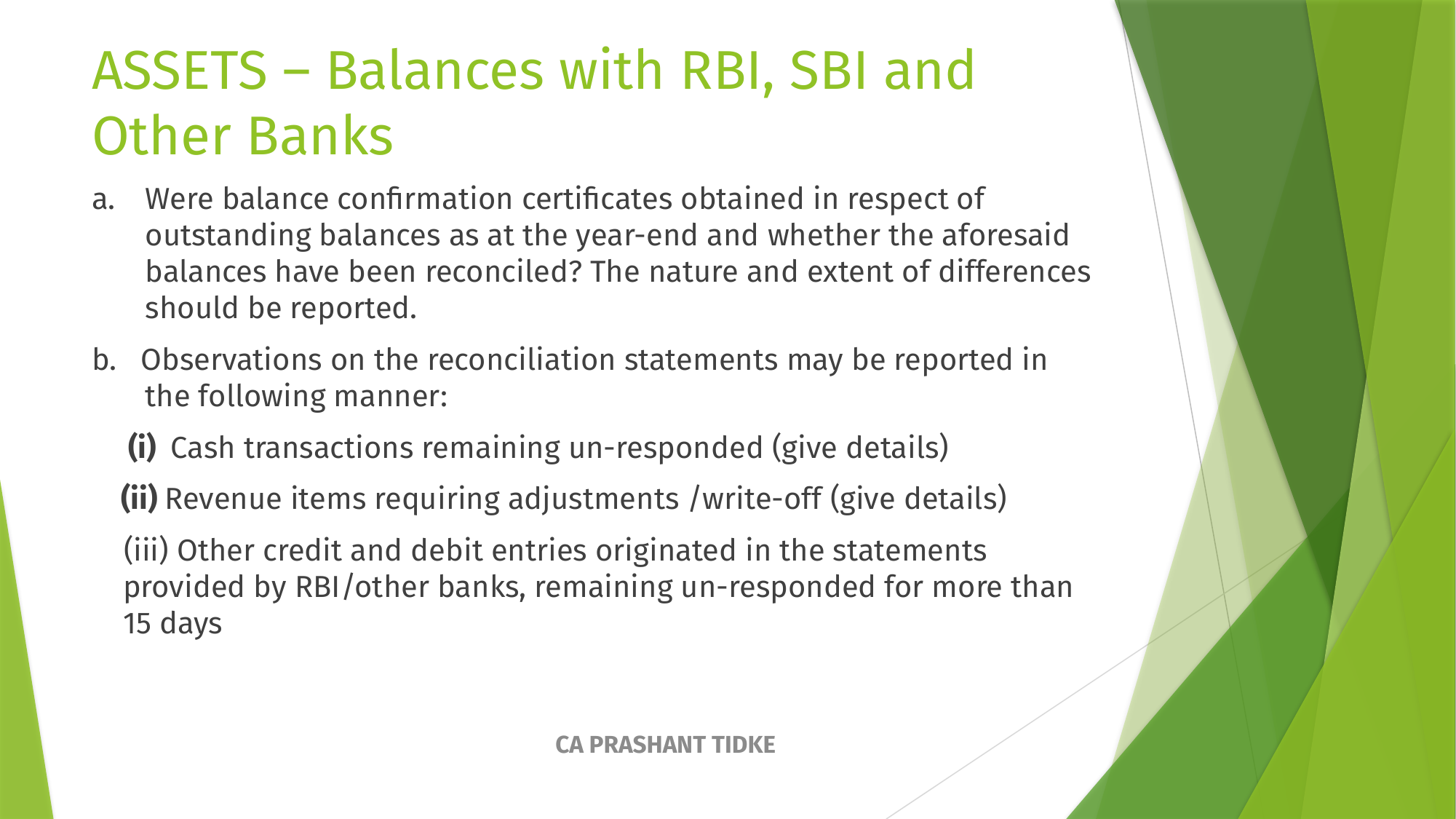

# ASSETS – Balances with RBI, SBI and Other Banks
a.	Were balance confirmation certificates obtained in respect of outstanding balances as at the year-end and whether the aforesaid balances have been reconciled? The nature and extent of differences should be reported.
b.   Observations on the reconciliation statements may be reported in the following manner:
     (i)  Cash transactions remaining un-responded (give details)
    (ii) Revenue items requiring adjustments /write-off (give details)
    (iii) Other credit and debit entries originated in the statements provided by RBI/other banks, remaining un-responded for more than 15 days

CA PRASHANT TIDKE